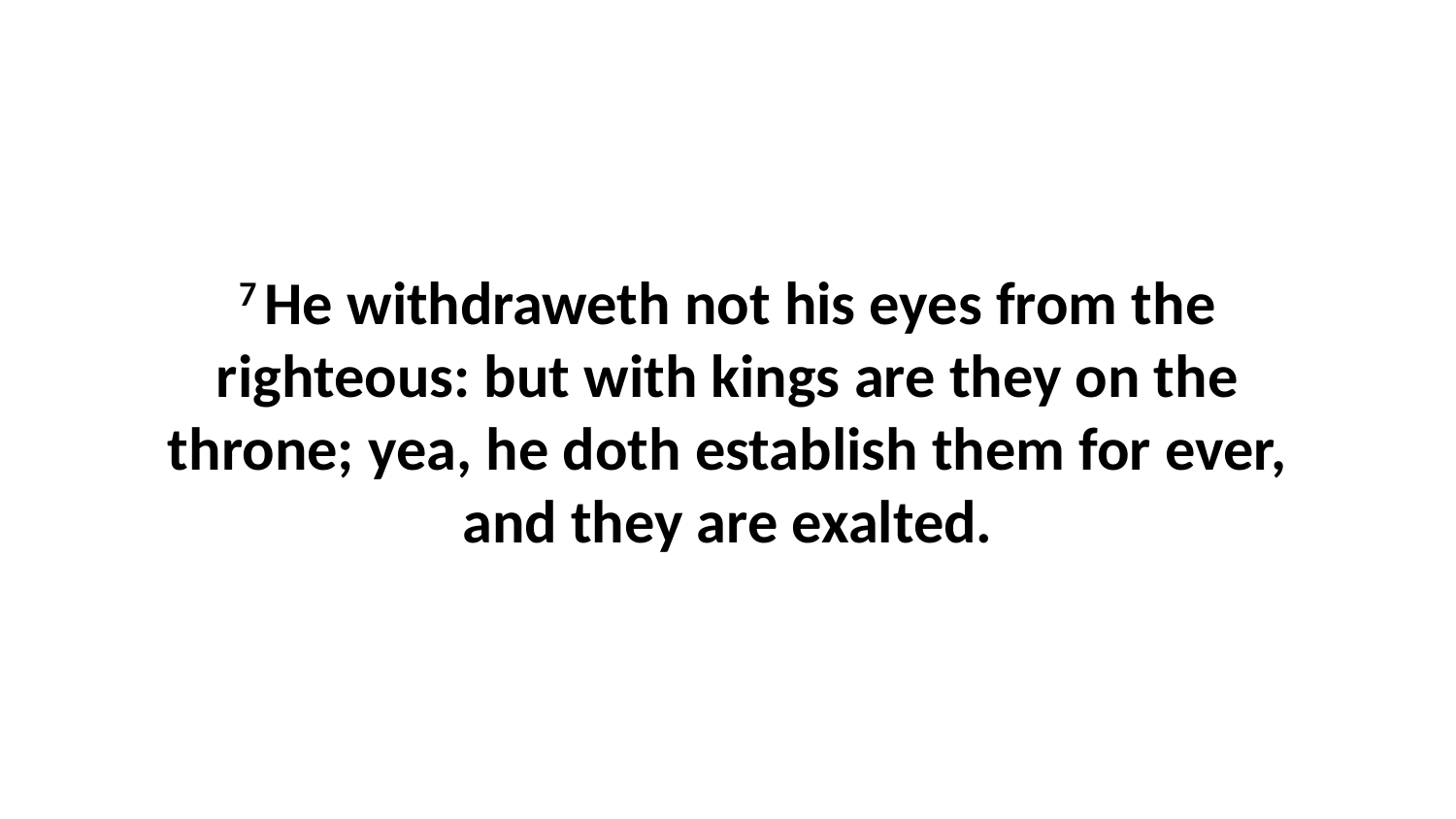

7 He withdraweth not his eyes from the righteous: but with kings are they on the throne; yea, he doth establish them for ever, and they are exalted.